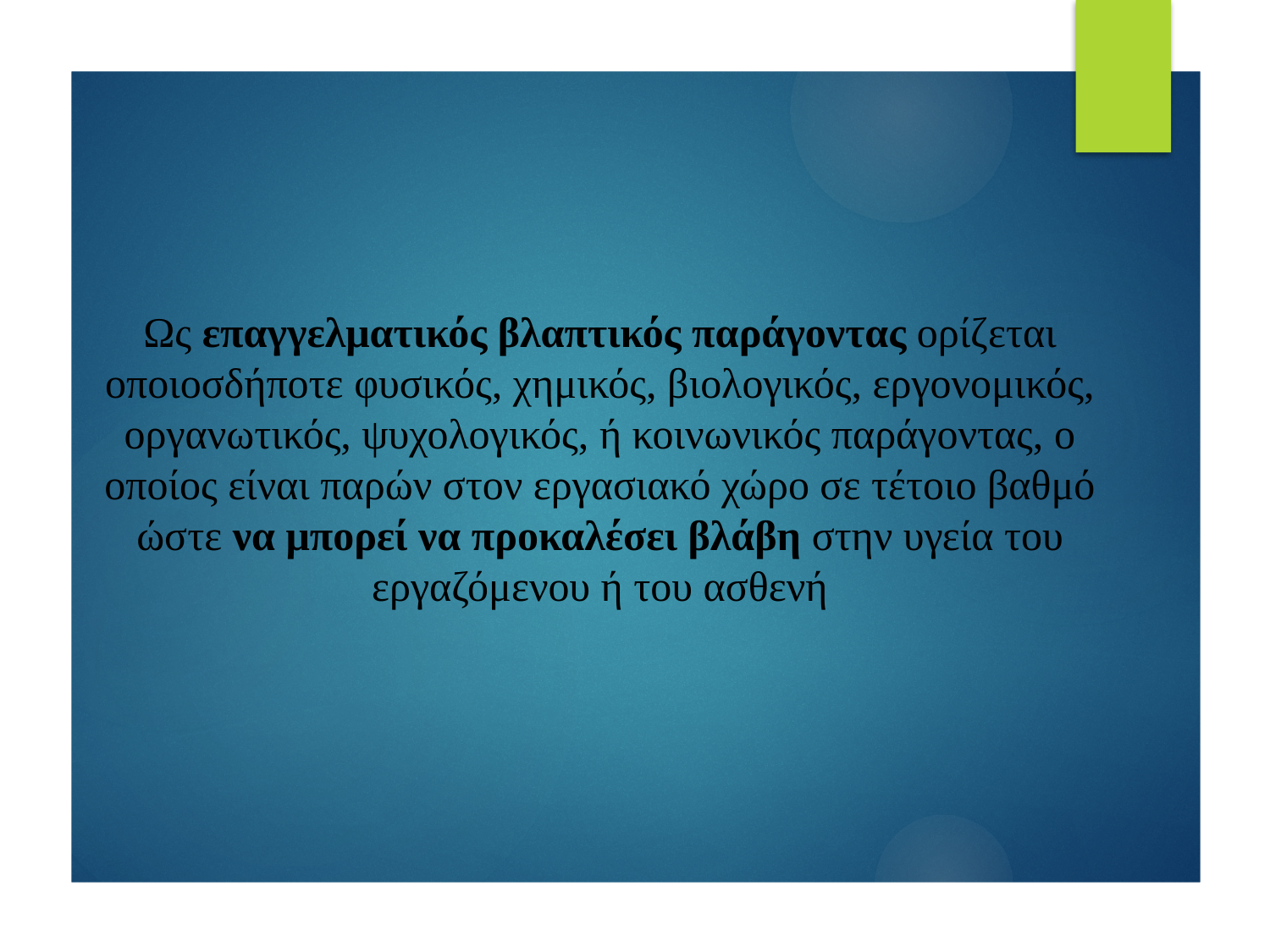

# Ως επαγγελματικός βλαπτικός παράγοντας ορίζεται οποιοσδήποτε φυσικός, χημικός, βιολογικός, εργονομικός, οργανωτικός, ψυχολογικός, ή κοινωνικός παράγοντας, ο οποίος είναι παρών στον εργασιακό χώρο σε τέτοιο βαθμό ώστε να μπορεί να προκαλέσει βλάβη στην υγεία του εργαζόμενου ή του ασθενή